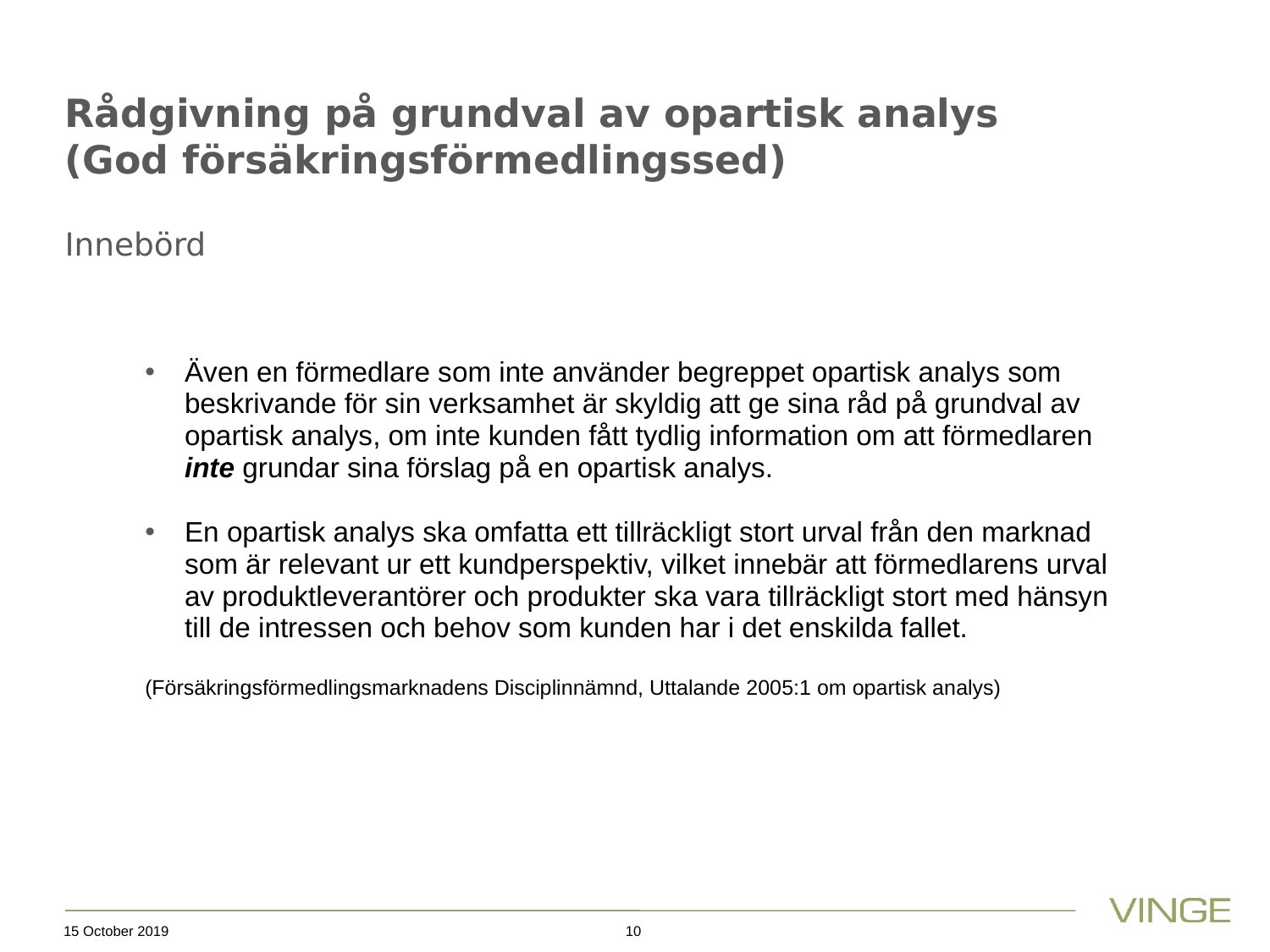

# Rådgivning på grundval av opartisk analys (God försäkringsförmedlingssed) Innebörd
Även en förmedlare som inte använder begreppet opartisk analys som beskrivande för sin verksamhet är skyldig att ge sina råd på grundval av opartisk analys, om inte kunden fått tydlig information om att förmedlaren inte grundar sina förslag på en opartisk analys.
En opartisk analys ska omfatta ett tillräckligt stort urval från den marknad som är relevant ur ett kundperspektiv, vilket innebär att förmedlarens urval av produktleverantörer och produkter ska vara tillräckligt stort med hänsyn till de intressen och behov som kunden har i det enskilda fallet.
(Försäkringsförmedlingsmarknadens Disciplinnämnd, Uttalande 2005:1 om opartisk analys)
15 October 2019
10